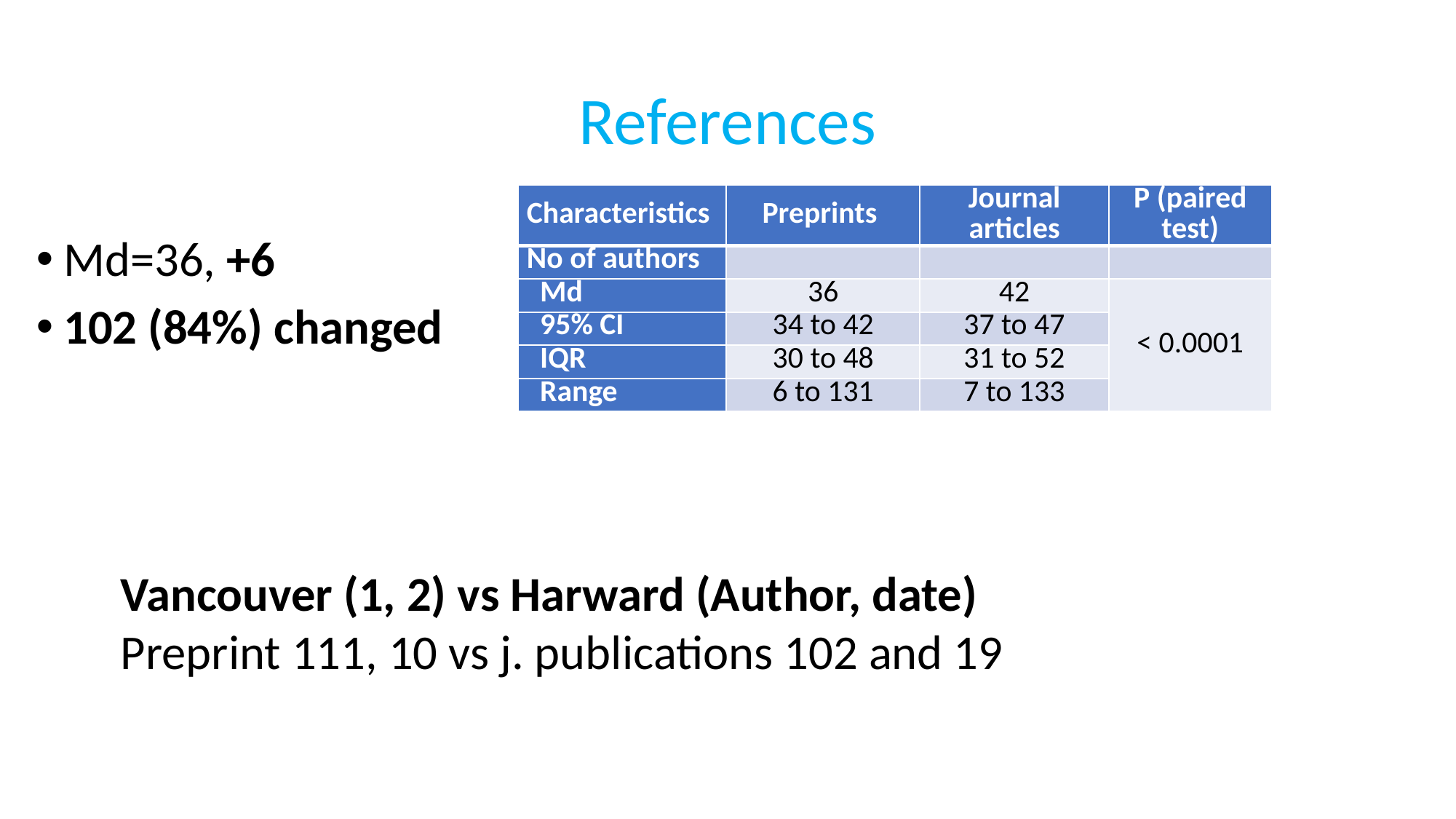

# References
| Characteristics | Preprints | Journal articles | P (paired test) |
| --- | --- | --- | --- |
| No of authors |  |  |  |
| Md | 36 | 42 | < 0.0001 |
| 95% CI | 34 to 42 | 37 to 47 |  |
| IQR | 30 to 48 | 31 to 52 |  |
| Range | 6 to 131 | 7 to 133 |  |
Md=36, +6
102 (84%) changed
Vancouver (1, 2) vs Harward (Author, date)
Preprint 111, 10 vs j. publications 102 and 19